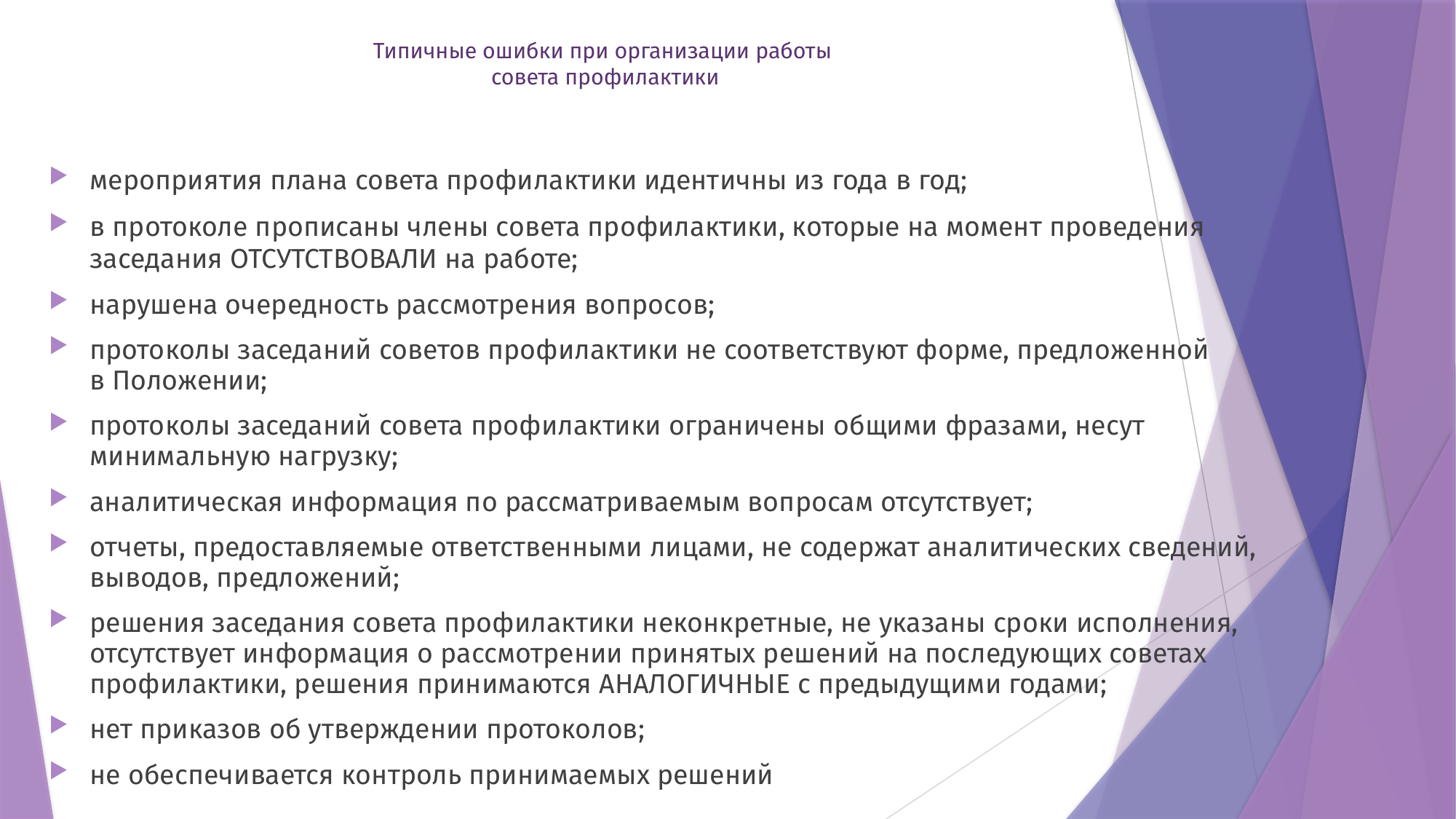

# Типичные ошибки при организации работы совета профилактики
мероприятия плана совета профилактики идентичны из года в год;
в протоколе прописаны члены совета профилактики, которые на момент проведения заседания ОТСУТСТВОВАЛИ на работе;
нарушена очередность рассмотрения вопросов;
протоколы заседаний советов профилактики не соответствуют форме, предложенной
в Положении;
протоколы заседаний совета профилактики ограничены общими фразами, несут минимальную нагрузку;
аналитическая информация по рассматриваемым вопросам отсутствует;
отчеты, предоставляемые ответственными лицами, не содержат аналитических сведений, выводов, предложений;
решения заседания совета профилактики неконкретные, не указаны сроки исполнения, отсутствует информация о рассмотрении принятых решений на последующих советах профилактики, решения принимаются АНАЛОГИЧНЫЕ с предыдущими годами;
нет приказов об утверждении протоколов;
не обеспечивается контроль принимаемых решений